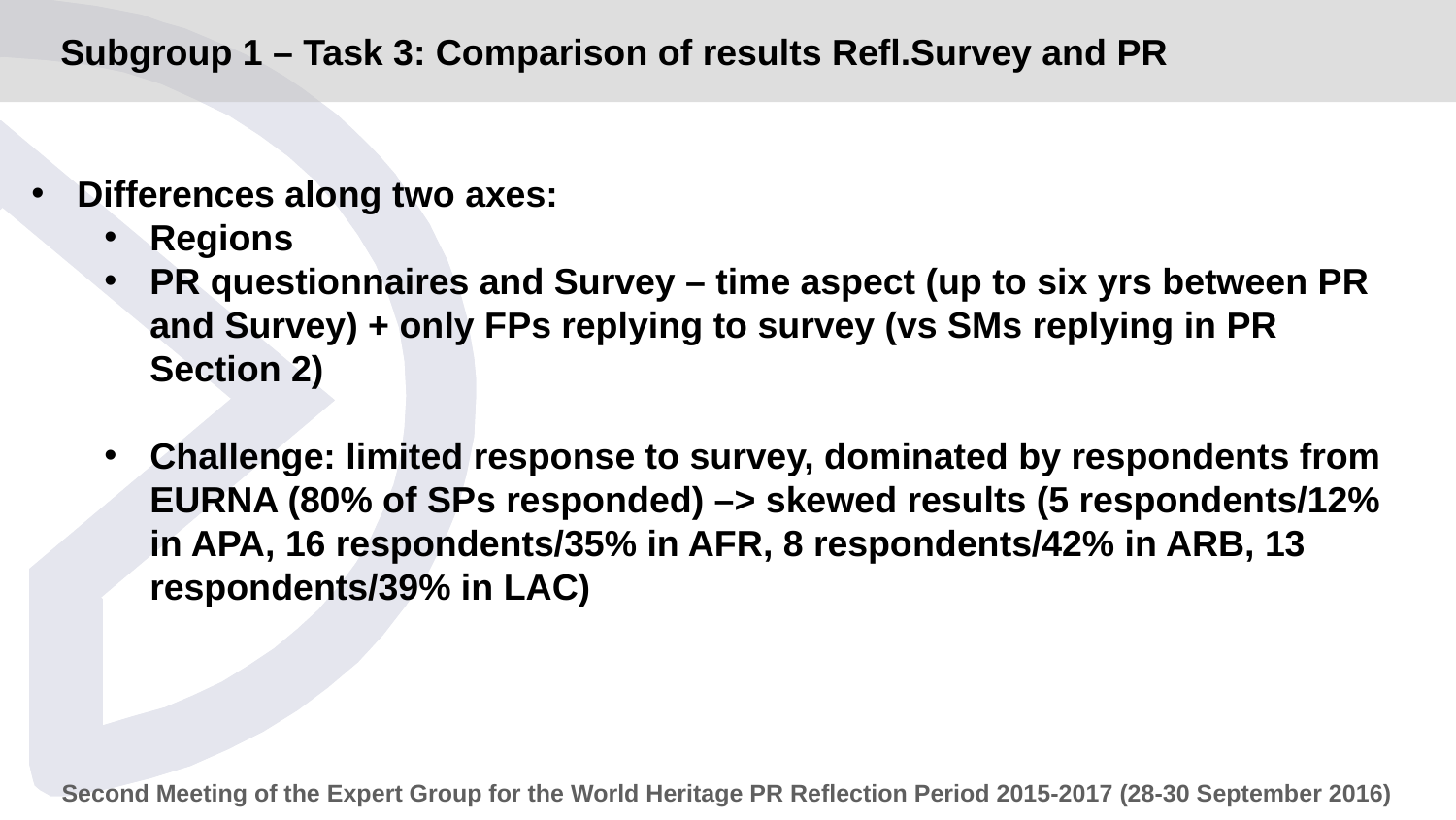

# Subgroup 1 – Task 3: Comparison of results Refl.Survey and PR
Differences along two axes:
Regions
PR questionnaires and Survey – time aspect (up to six yrs between PR and Survey) + only FPs replying to survey (vs SMs replying in PR Section 2)

Challenge: limited response to survey, dominated by respondents from EURNA (80% of SPs responded) –> skewed results (5 respondents/12% in APA, 16 respondents/35% in AFR, 8 respondents/42% in ARB, 13 respondents/39% in LAC)